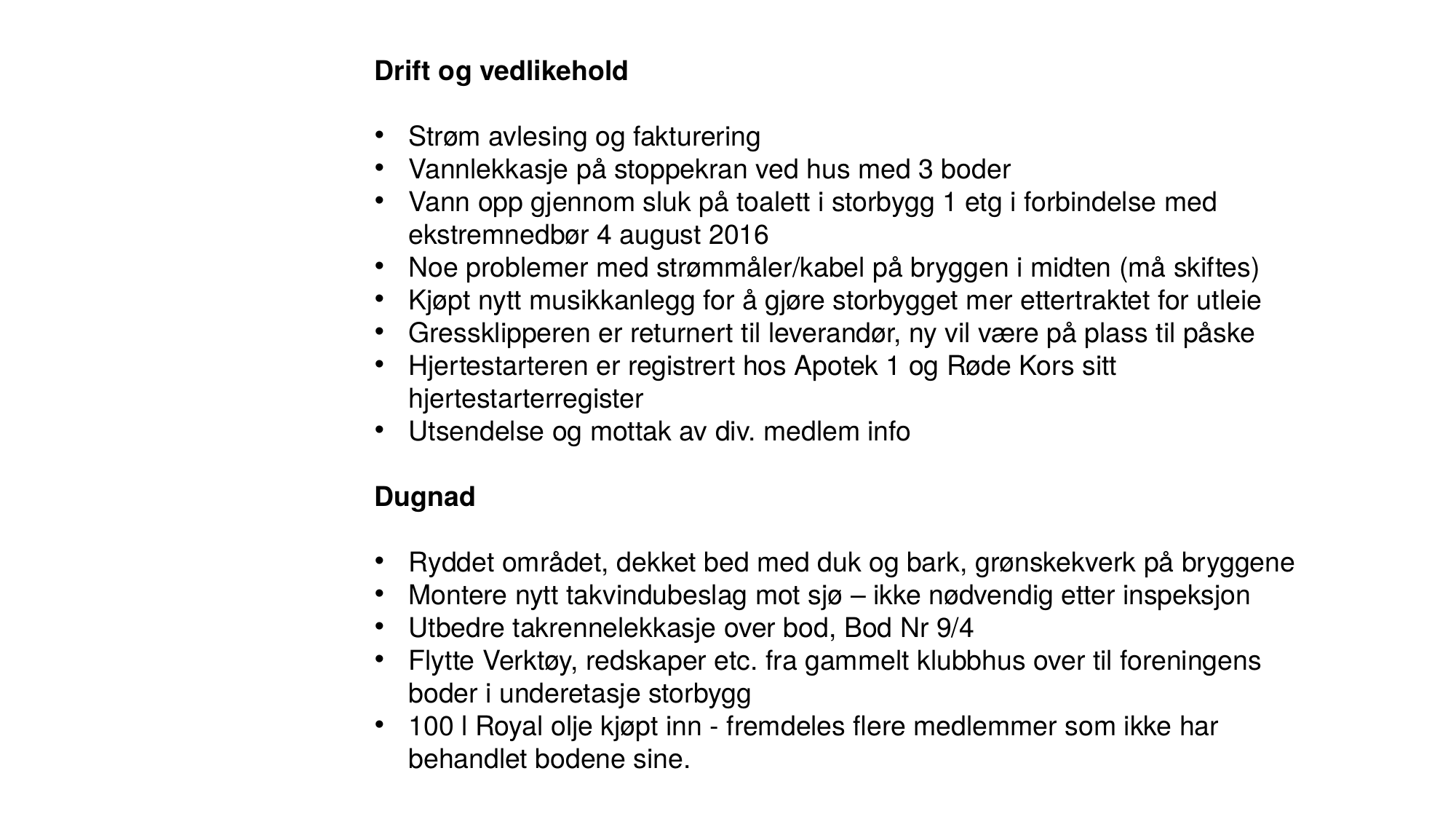

Drift og vedlikehold

Strøm avlesing og fakturering
Vannlekkasje på stoppekran ved hus med 3 boder
Vann opp gjennom sluk på toalett i storbygg 1 etg i forbindelse med ekstremnedbør 4 august 2016
Noe problemer med strømmåler/kabel på bryggen i midten (må skiftes)
Kjøpt nytt musikkanlegg for å gjøre storbygget mer ettertraktet for utleie
Gressklipperen er returnert til leverandør, ny vil være på plass til påske
Hjertestarteren er registrert hos Apotek 1 og Røde Kors sitt hjertestarterregister
Utsendelse og mottak av div. medlem info

Dugnad

Ryddet området, dekket bed med duk og bark, grønskekverk på bryggene
Montere nytt takvindu­beslag mot sjø – ikke nødvendig etter inspeksjon
Utbedre takrennelekkasje over bod, Bod Nr 9/4
Flytte Verktøy, redskaper etc. fra gammelt klubbhus over til foreningens boder i underetasje storbygg
100 l Royal olje kjøpt inn - fremdeles flere medlemmer som ikke har behandlet bodene sine.